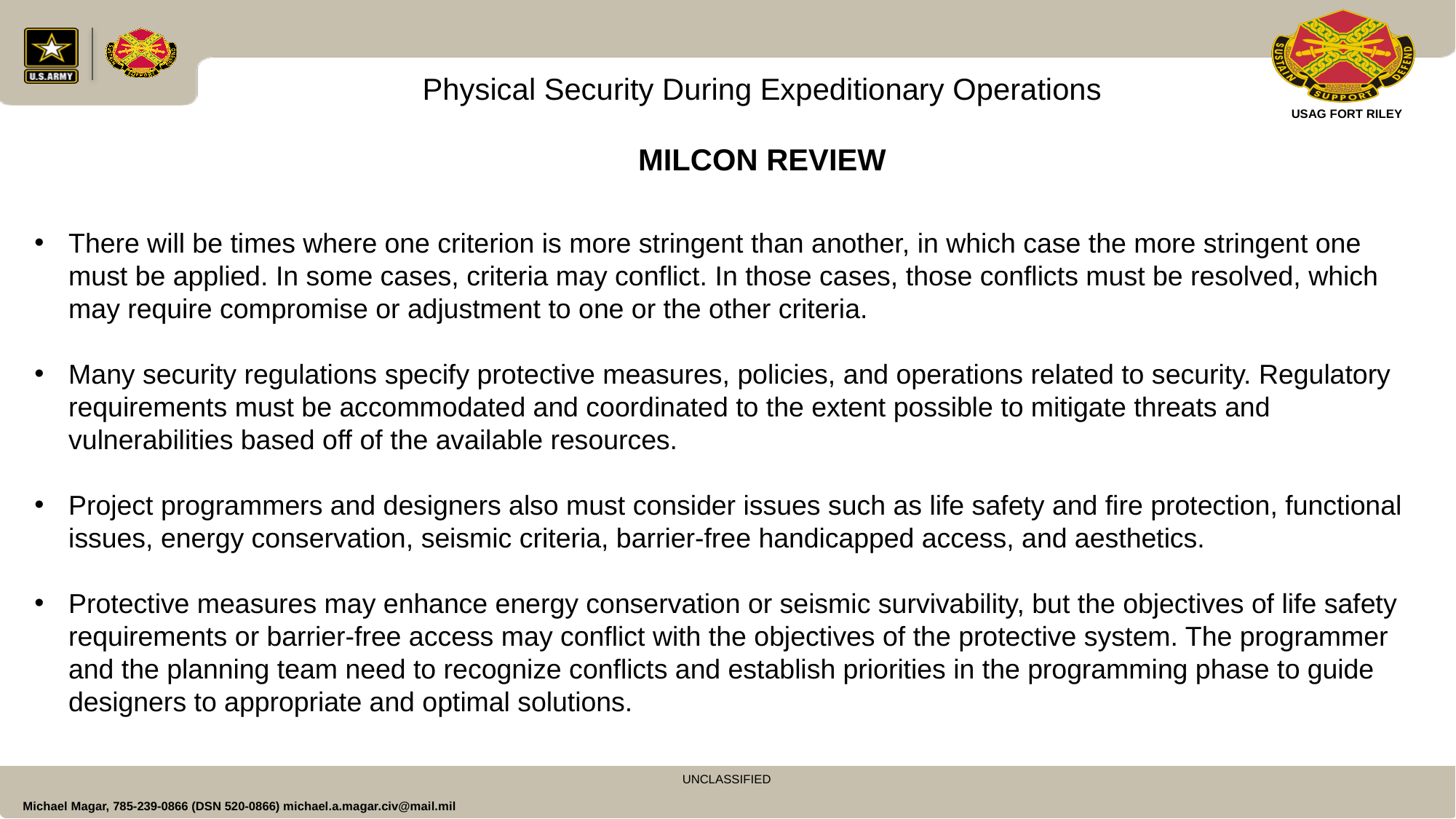

Physical Security During Expeditionary Operations
MILCON REVIEW
There will be times where one criterion is more stringent than another, in which case the more stringent one must be applied. In some cases, criteria may conflict. In those cases, those conflicts must be resolved, which may require compromise or adjustment to one or the other criteria.

Many security regulations specify protective measures, policies, and operations related to security. Regulatory requirements must be accommodated and coordinated to the extent possible to mitigate threats and vulnerabilities based off of the available resources.

Project programmers and designers also must consider issues such as life safety and fire protection, functional issues, energy conservation, seismic criteria, barrier-free handicapped access, and aesthetics.

Protective measures may enhance energy conservation or seismic survivability, but the objectives of life safety requirements or barrier-free access may conflict with the objectives of the protective system. The programmer and the planning team need to recognize conflicts and establish priorities in the programming phase to guide designers to appropriate and optimal solutions.